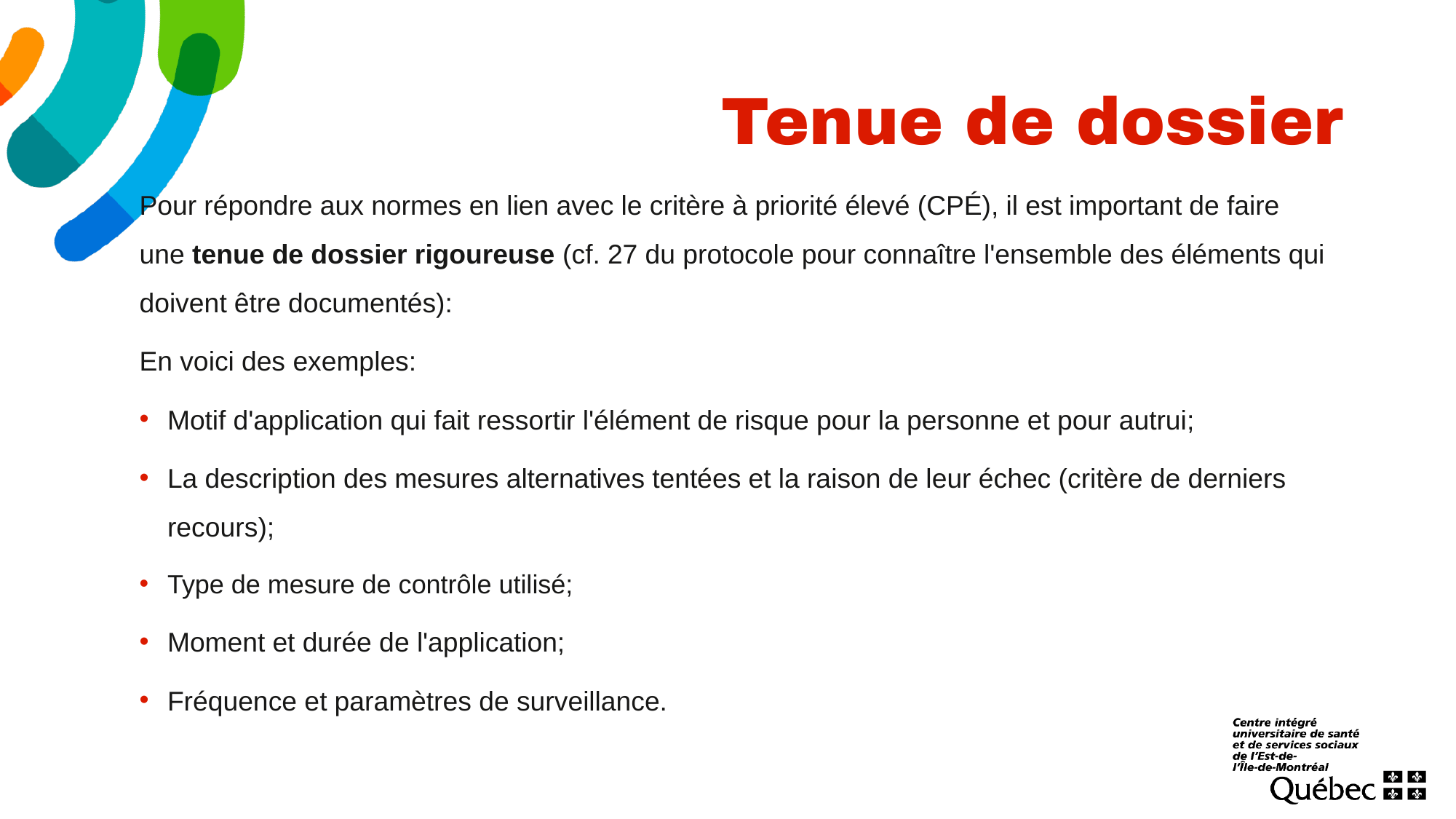

# Tenue de dossier
Pour répondre aux normes en lien avec le critère à priorité élevé (CPÉ), il est important de faire une tenue de dossier rigoureuse (cf. 27 du protocole pour connaître l'ensemble des éléments qui doivent être documentés):
En voici des exemples:
Motif d'application qui fait ressortir l'élément de risque pour la personne et pour autrui;
La description des mesures alternatives tentées et la raison de leur échec (critère de derniers recours);
Type de mesure de contrôle utilisé;
Moment et durée de l'application;
Fréquence et paramètres de surveillance.